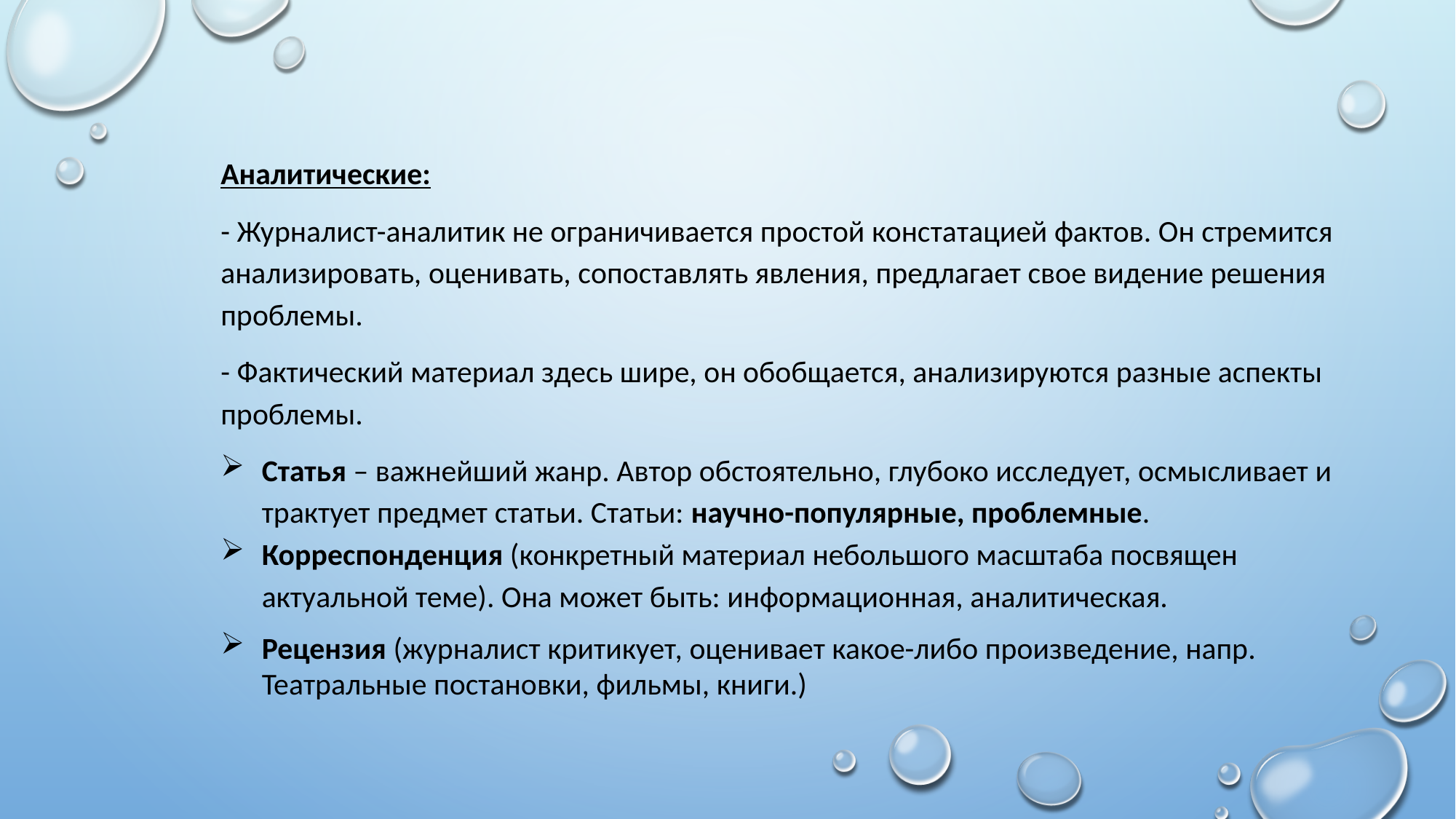

Аналитические:
- Журналист-аналитик не ограничивается простой констатацией фактов. Он стремится анализировать, оценивать, сопоставлять явления, предлагает свое видение решения проблемы.
- Фактический материал здесь шире, он обобщается, анализируются разные аспекты проблемы.
Статья – важнейший жанр. Автор обстоятельно, глубоко исследует, осмысливает и трактует предмет статьи. Статьи: научно-популярные, проблемные.
Корреспонденция (конкретный материал небольшого масштаба посвящен актуальной теме). Она может быть: информационная, аналитическая.
Рецензия (журналист критикует, оценивает какое-либо произведение, напр. Театральные постановки, фильмы, книги.)